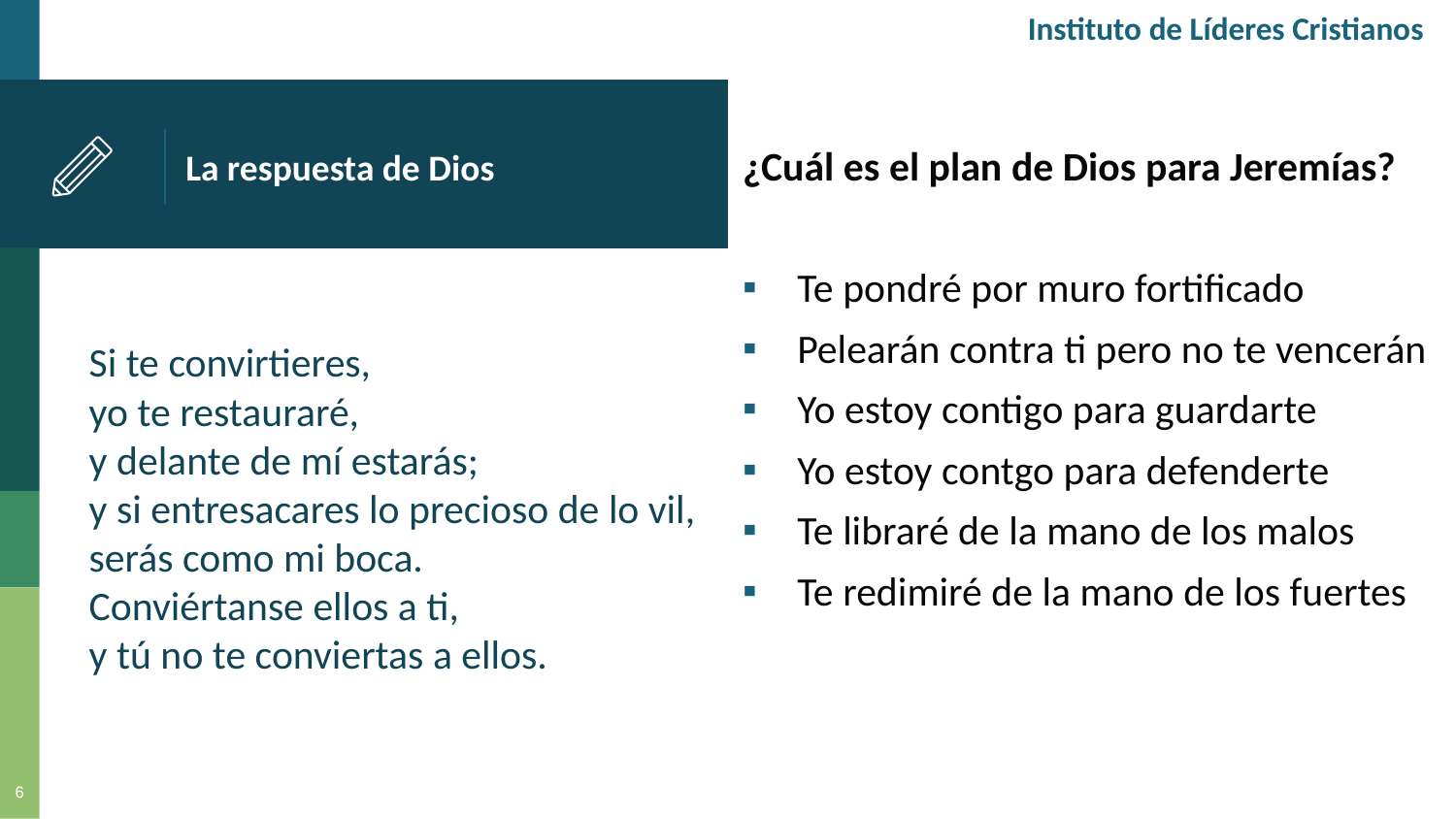

Instituto de Líderes Cristianos

¿Cuál es el plan de Dios para Jeremías?

Te pondré por muro fortificado
Pelearán contra ti pero no te vencerán
Yo estoy contigo para guardarte
Yo estoy contgo para defenderte
Te libraré de la mano de los malos
Te redimiré de la mano de los fuertes
# La respuesta de Dios

Si te convirtieres,
yo te restauraré,
y delante de mí estarás;
y si entresacares lo precioso de lo vil, serás como mi boca.
Conviértanse ellos a ti,
y tú no te conviertas a ellos.

6